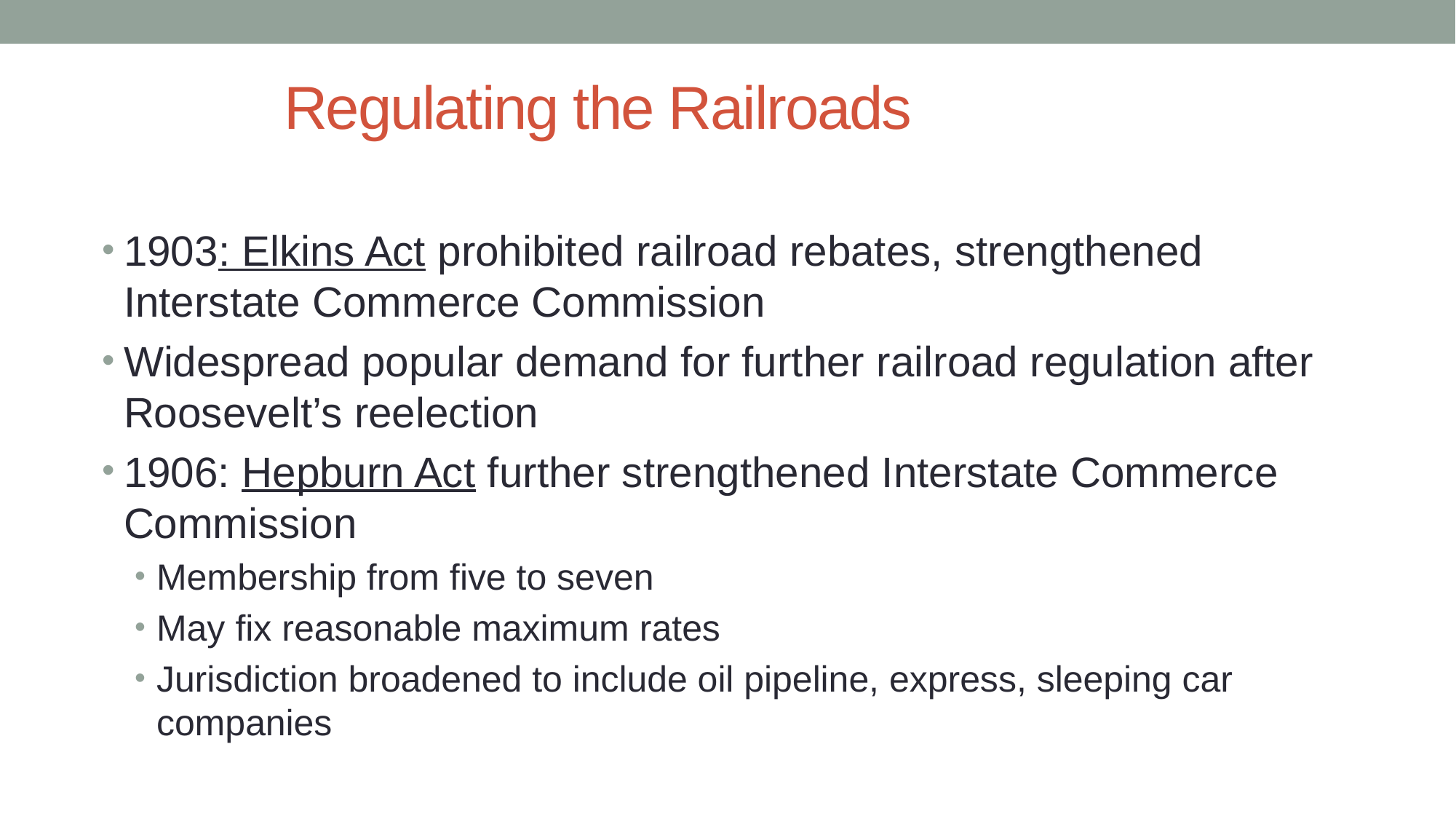

# Regulating the Railroads
1903: Elkins Act prohibited railroad rebates, strengthened Interstate Commerce Commission
Widespread popular demand for further railroad regulation after Roosevelt’s reelection
1906: Hepburn Act further strengthened Interstate Commerce Commission
Membership from five to seven
May fix reasonable maximum rates
Jurisdiction broadened to include oil pipeline, express, sleeping car companies